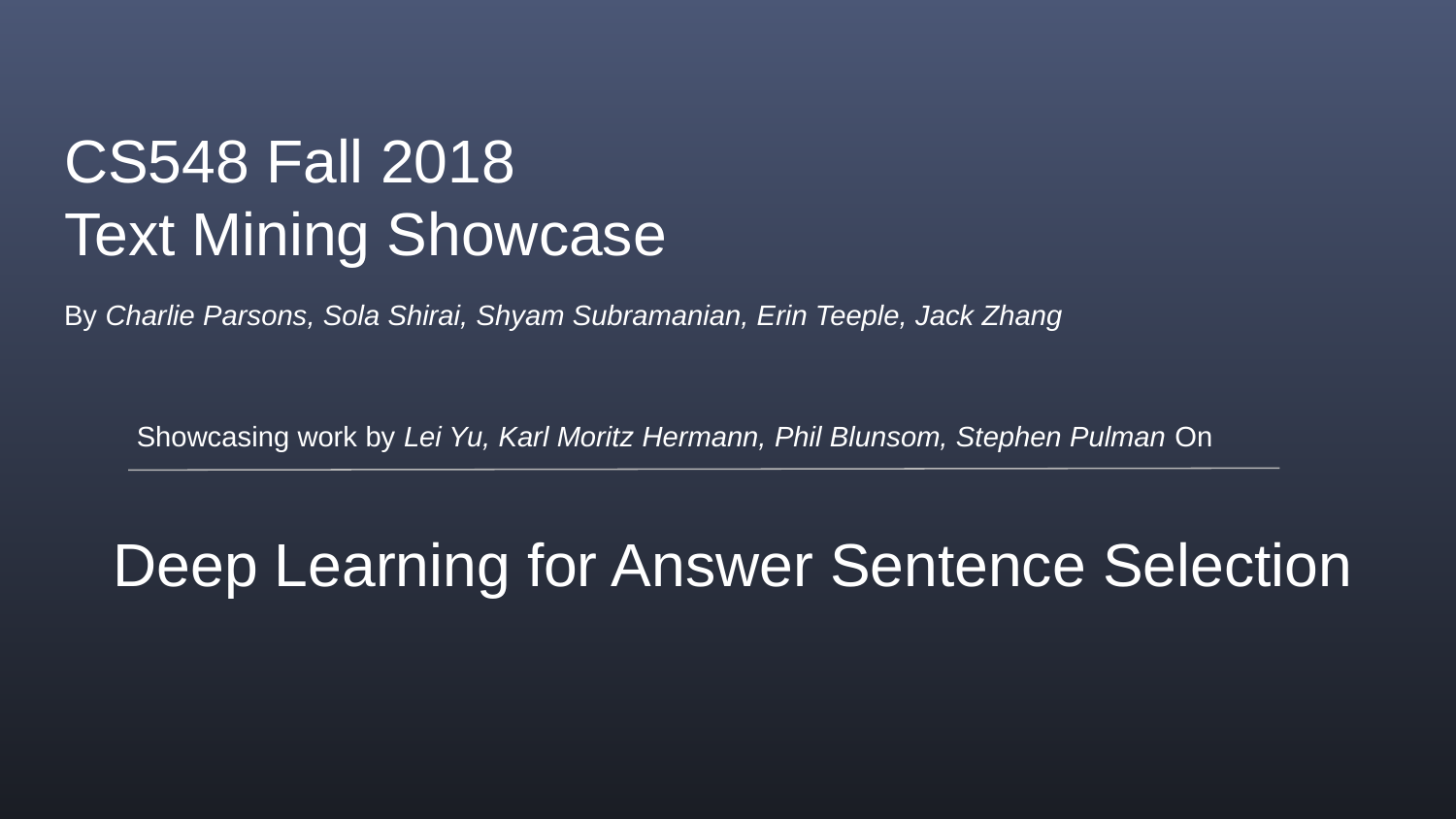

# CS548 Fall 2018
Text Mining Showcase
By Charlie Parsons, Sola Shirai, Shyam Subramanian, Erin Teeple, Jack Zhang

Showcasing work by Lei Yu, Karl Moritz Hermann, Phil Blunsom, Stephen Pulman On

Deep Learning for Answer Sentence Selection